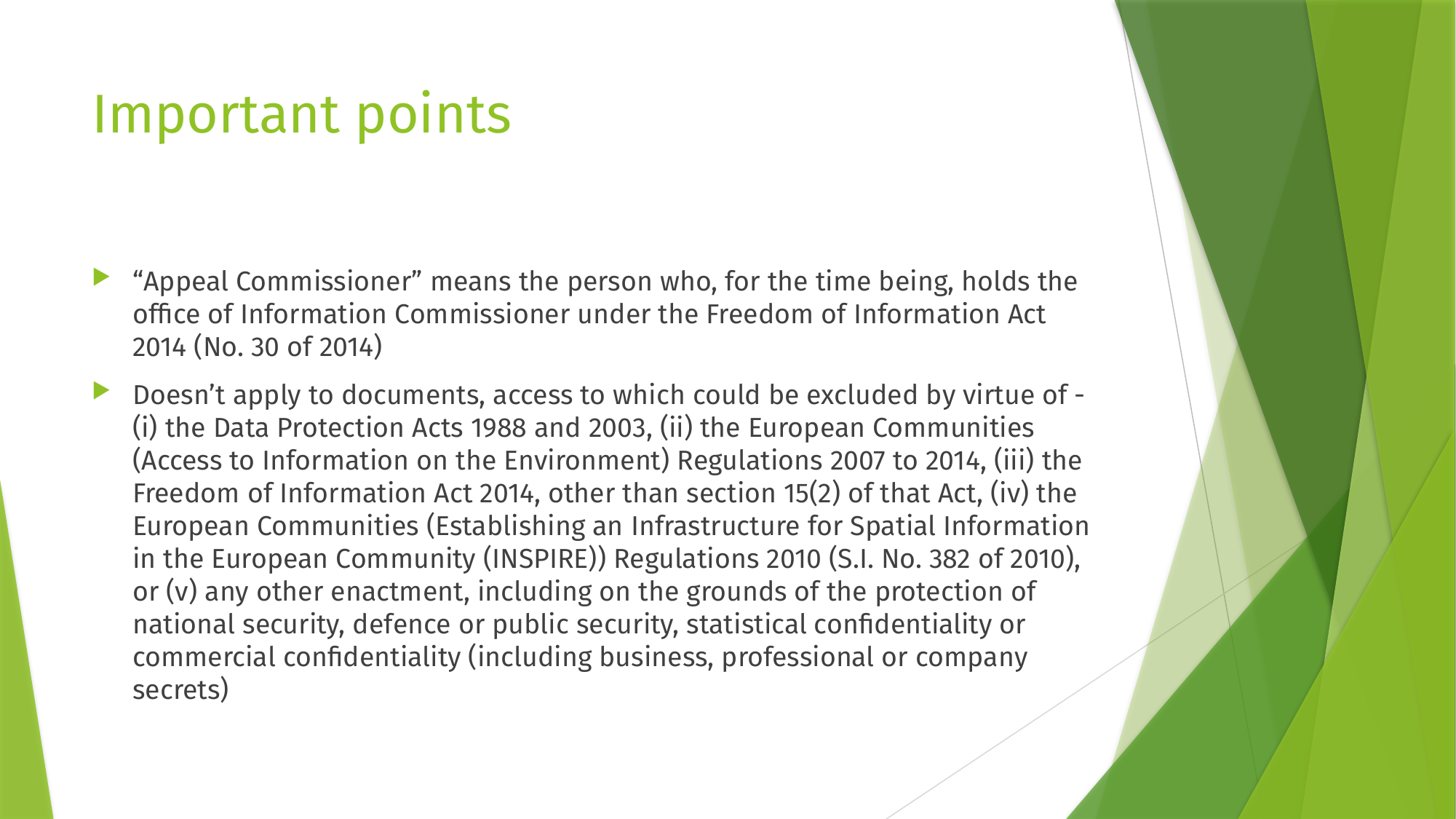

# Important points
“Appeal Commissioner” means the person who, for the time being, holds the office of Information Commissioner under the Freedom of Information Act 2014 (No. 30 of 2014)
Doesn’t apply to documents, access to which could be excluded by virtue of - (i) the Data Protection Acts 1988 and 2003, (ii) the European Communities (Access to Information on the Environment) Regulations 2007 to 2014, (iii) the Freedom of Information Act 2014, other than section 15(2) of that Act, (iv) the European Communities (Establishing an Infrastructure for Spatial Information in the European Community (INSPIRE)) Regulations 2010 (S.I. No. 382 of 2010), or (v) any other enactment, including on the grounds of the protection of national security, defence or public security, statistical confidentiality or commercial confidentiality (including business, professional or company secrets)